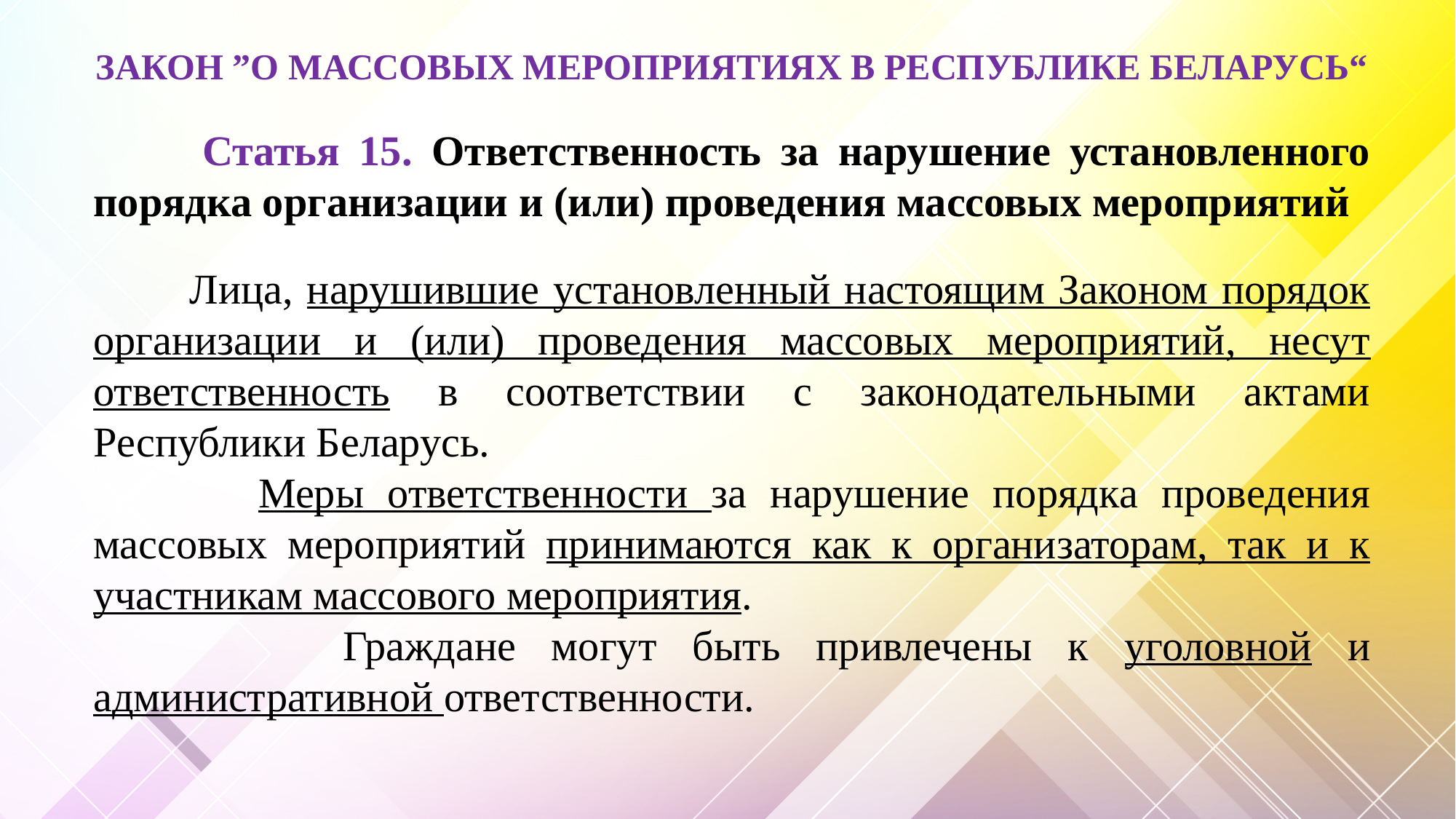

ЗАКОН ”О МАССОВЫХ МЕРОПРИЯТИЯХ В РЕСПУБЛИКЕ БЕЛАРУСЬ“

	Статья 15. Ответственность за нарушение установленного порядка организации и (или) проведения массовых мероприятий

       Лица, нарушившие установленный настоящим Законом порядок организации и (или) проведения массовых мероприятий, несут ответственность в соответствии с законодательными актами Республики Беларусь.
       Меры ответственности за нарушение порядка проведения массовых мероприятий принимаются как к организаторам, так и к участникам массового мероприятия.
       Граждане могут быть привлечены к уголовной и административной ответственности.